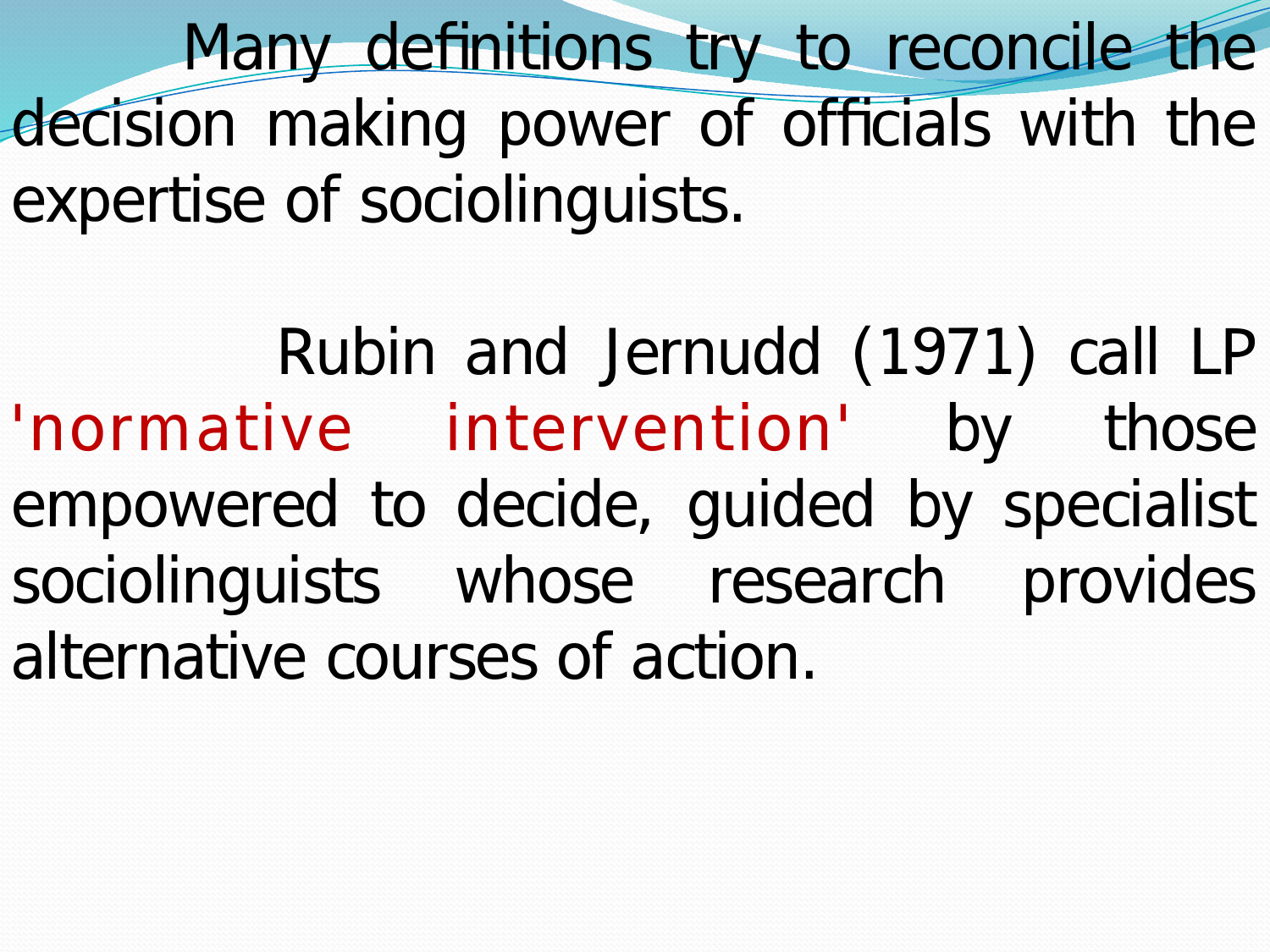

Many definitions try to reconcile the decision making power of officials with the expertise of sociolinguists.

         Rubin and Jernudd (1971) call LP 'normative intervention' by those empowered to decide, guided by specialist sociolinguists whose research provides alternative courses of action.